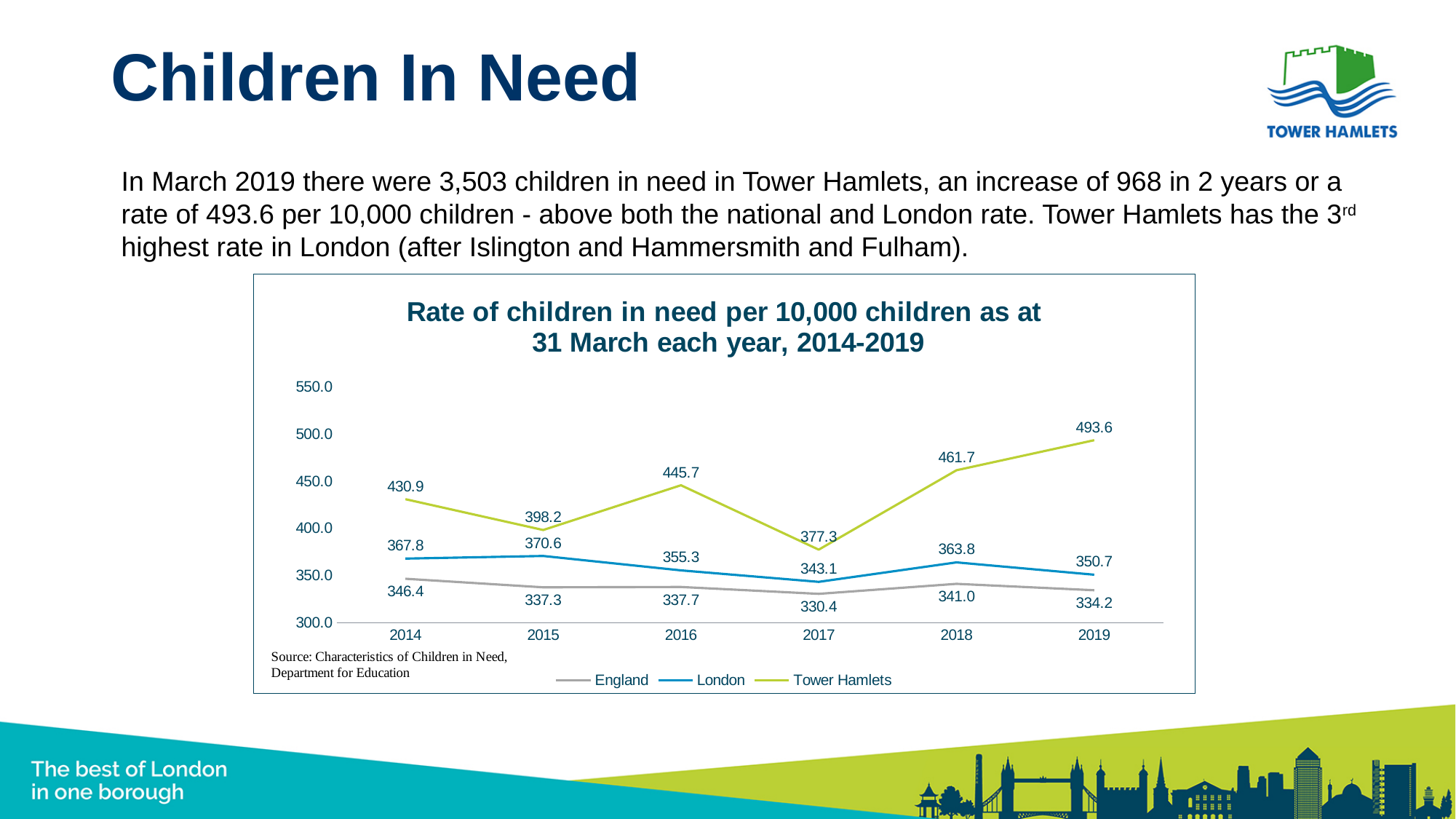

# Children In Need
In March 2019 there were 3,503 children in need in Tower Hamlets, an increase of 968 in 2 years or a rate of 493.6 per 10,000 children - above both the national and London rate. Tower Hamlets has the 3rd highest rate in London (after Islington and Hammersmith and Fulham).

### Chart: Rate of children in need per 10,000 children as at
 31 March each year, 2014-2019

| Category | England | London | Tower Hamlets |
|---|---|---|---|
| 2014 | 346.40000000000003 | 367.8 | 430.90000000000003 |
| 2015 | 337.3 | 370.6 | 398.20000000000005 |
| 2016 | 337.70000000000005 | 355.3 | 445.70000000000005 |
| 2017 | 330.40000000000003 | 343.1 | 377.3 |
| 2018 | 341.0 | 363.8 | 461.7 |
| 2019 | 334.2 | 350.7 | 493.6 |